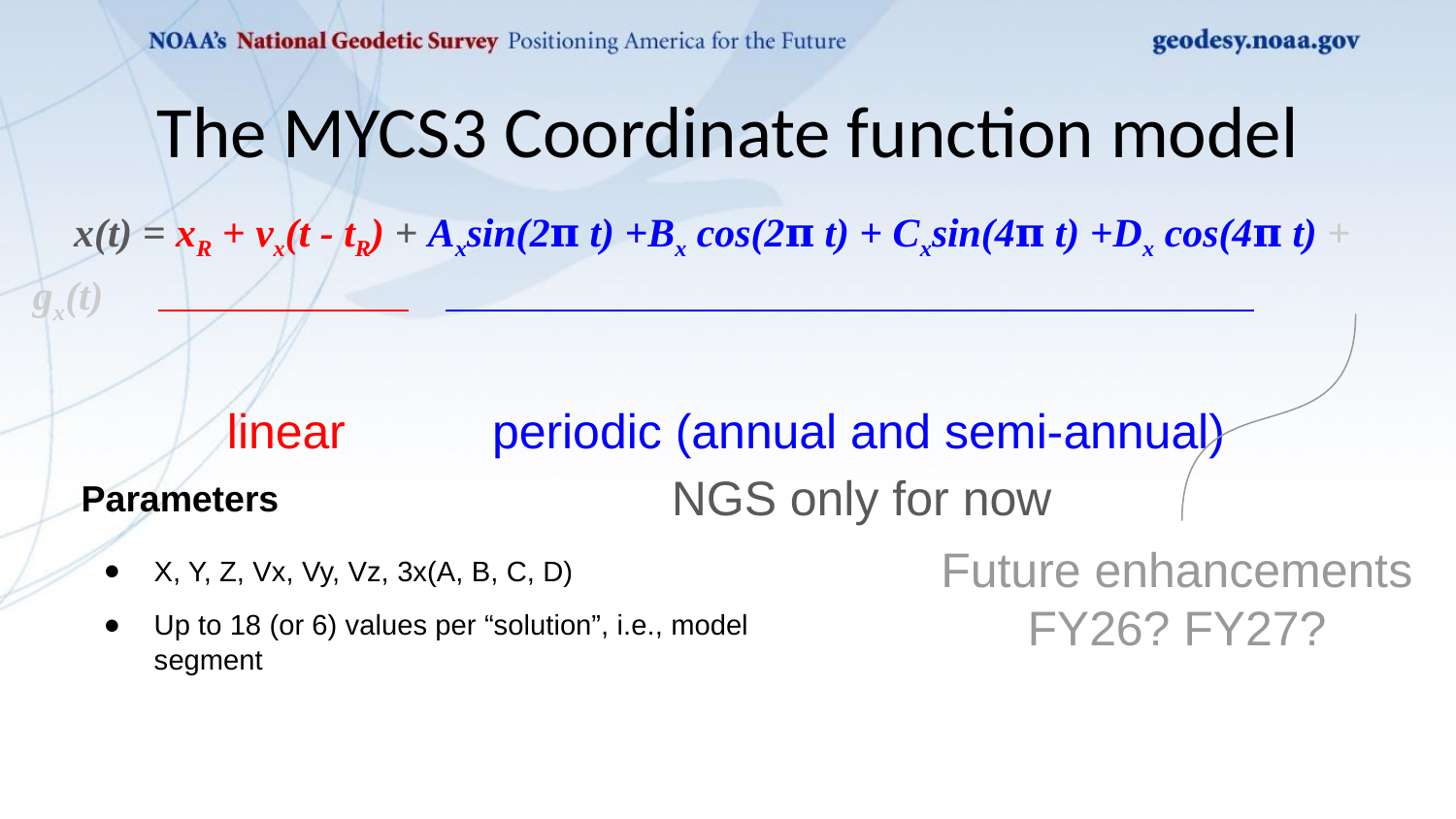

# The MYCS3 Coordinate function model
    x(t) = xR + vx(t - tR) + Axsin(2𝛑 t) +Bx cos(2𝛑 t) + Cxsin(4𝛑 t) +Dx cos(4𝛑 t) + gx(t)

                linear           periodic (annual and semi-annual)
                                               NGS only for now

Parameters

X, Y, Z, Vx, Vy, Vz, 3x(A, B, C, D)
Up to 18 (or 6) values per “solution”, i.e., model segment
Future enhancements
FY26? FY27?